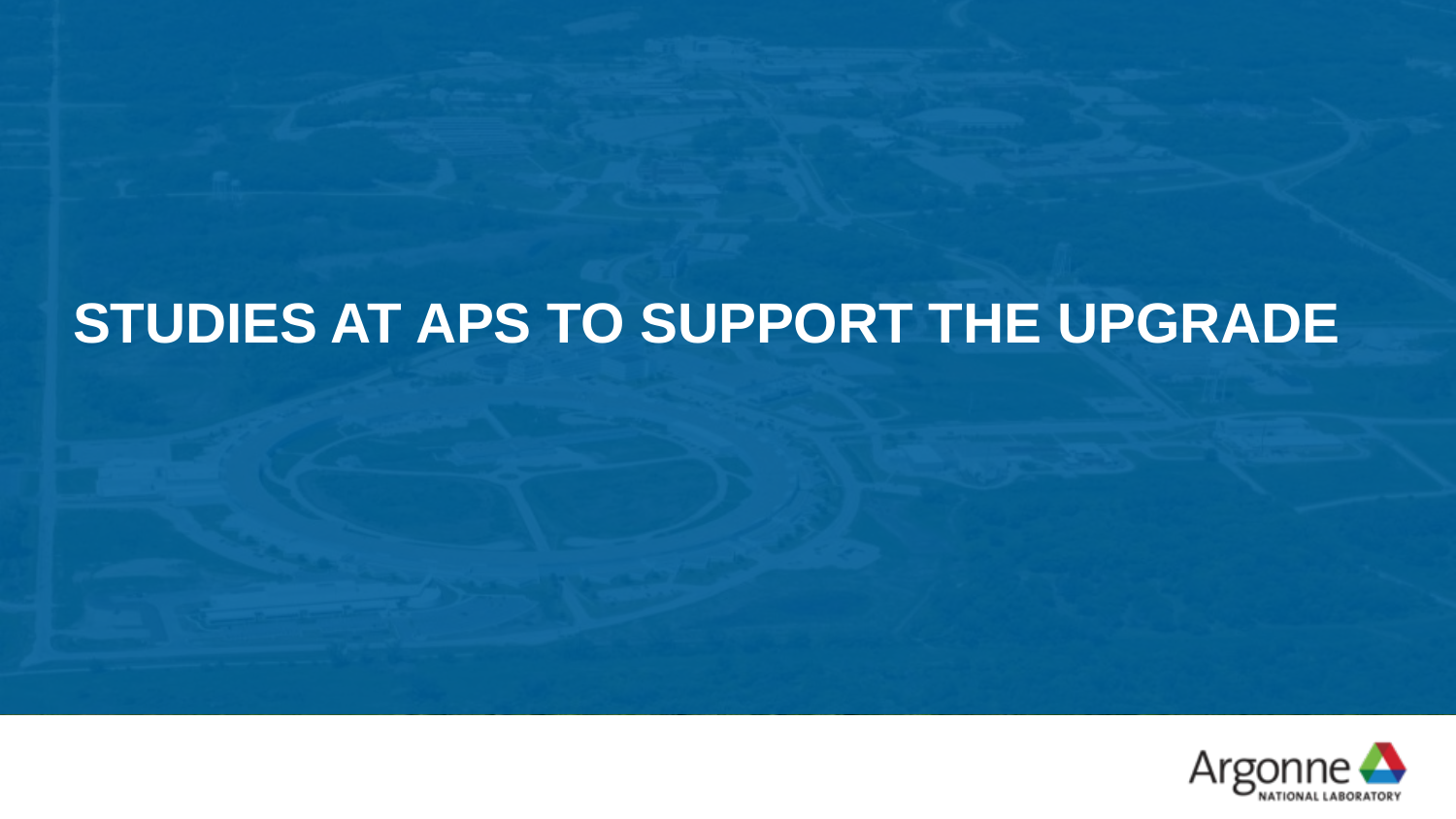

Studies at APS to support the Upgrade